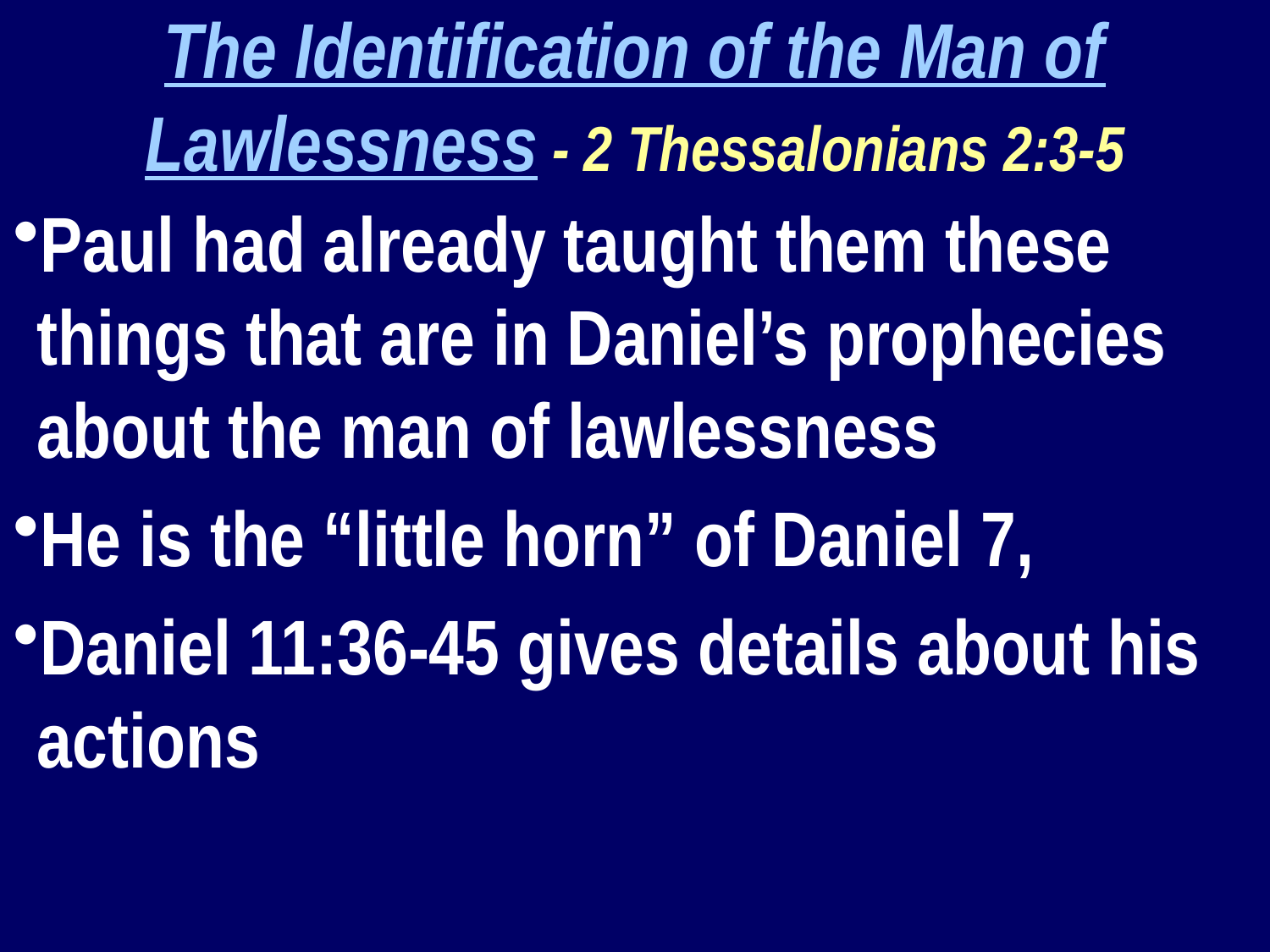

The Identification of the Man of Lawlessness - 2 Thessalonians 2:3-5
Paul had already taught them these things that are in Daniel’s prophecies about the man of lawlessness
He is the “little horn” of Daniel 7,
Daniel 11:36-45 gives details about his actions